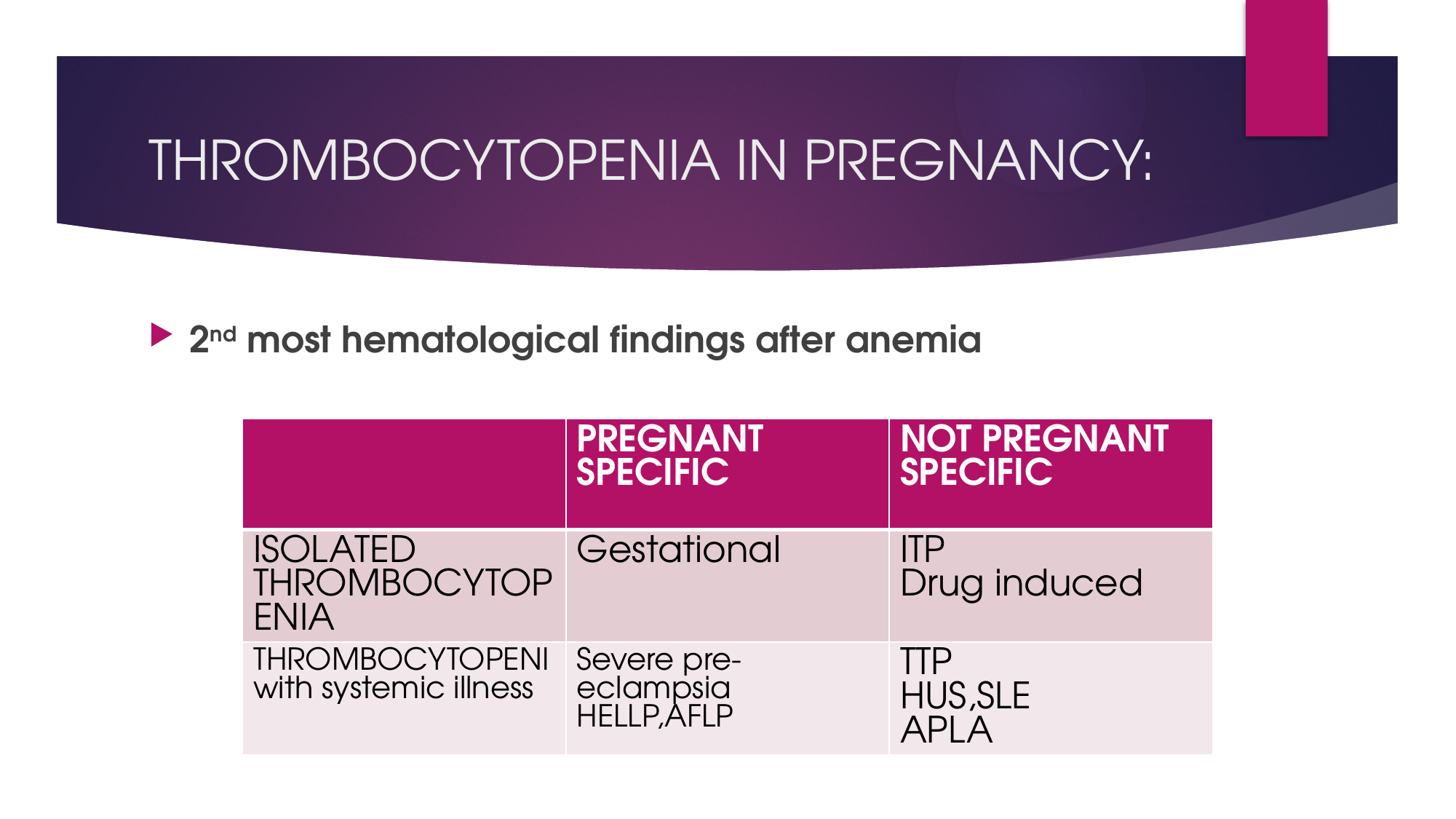

# THROMBOCYTOPENIA IN PREGNANCY:
2nd most hematological findings after anemia

|  | PREGNANT SPECIFIC | NOT PREGNANT SPECIFIC |
| --- | --- | --- |
| ISOLATED THROMBOCYTOPENIA | Gestational | ITP Drug induced |
| THROMBOCYTOPENIwith systemic illness | Severe pre-eclampsia HELLP,AFLP | TTP HUS,SLE APLA |